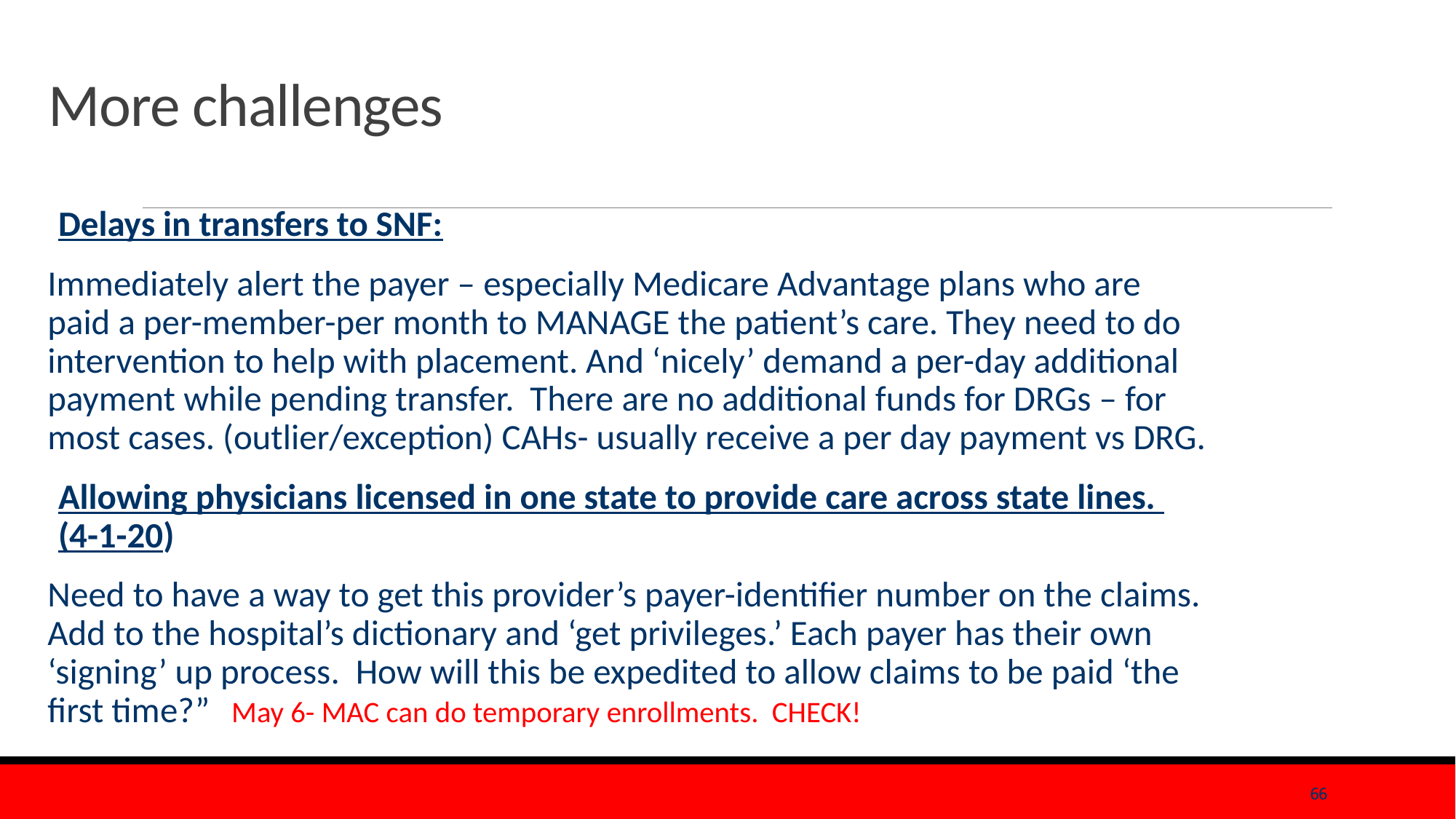

# More challenges
Delays in transfers to SNF:
Immediately alert the payer – especially Medicare Advantage plans who are paid a per-member-per month to MANAGE the patient’s care. They need to do intervention to help with placement. And ‘nicely’ demand a per-day additional payment while pending transfer.  There are no additional funds for DRGs – for most cases. (outlier/exception) CAHs- usually receive a per day payment vs DRG.
Allowing physicians licensed in one state to provide care across state lines.  (4-1-20)
Need to have a way to get this provider’s payer-identifier number on the claims.  Add to the hospital’s dictionary and ‘get privileges.’ Each payer has their own ‘signing’ up process.  How will this be expedited to allow claims to be paid ‘the first time?”   May 6- MAC can do temporary enrollments.  CHECK!

66